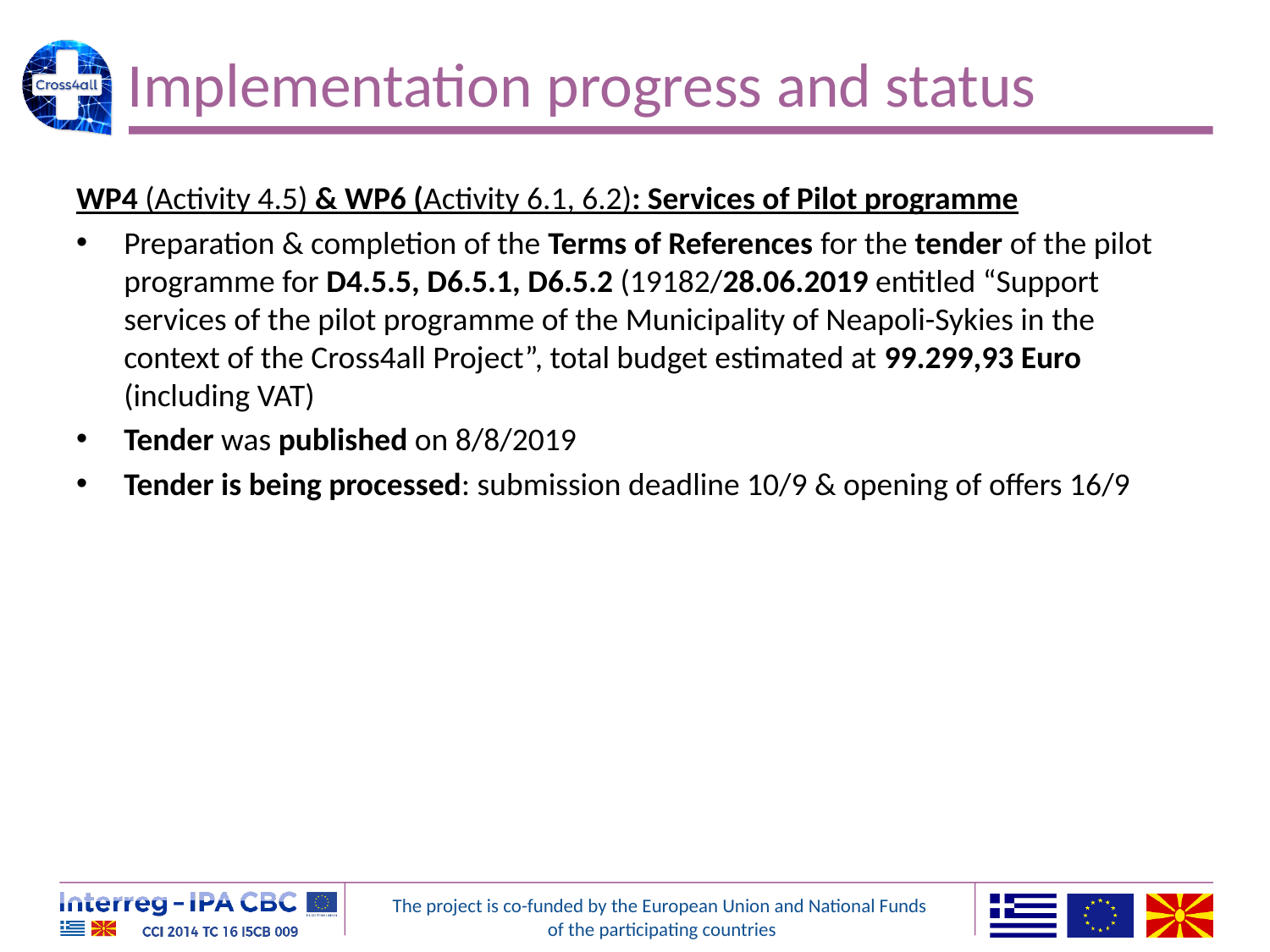

# Implementation progress and status
WP4 (Activity 4.5) & WP6 (Activity 6.1, 6.2): Services of Pilot programme
Preparation & completion of the Terms of References for the tender of the pilot programme for D4.5.5, D6.5.1, D6.5.2 (19182/28.06.2019 entitled “Support services of the pilot programme of the Municipality of Neapoli-Sykies in the context of the Cross4all Project”, total budget estimated at 99.299,93 Euro (including VAT)
Tender was published on 8/8/2019
Tender is being processed: submission deadline 10/9 & opening of offers 16/9